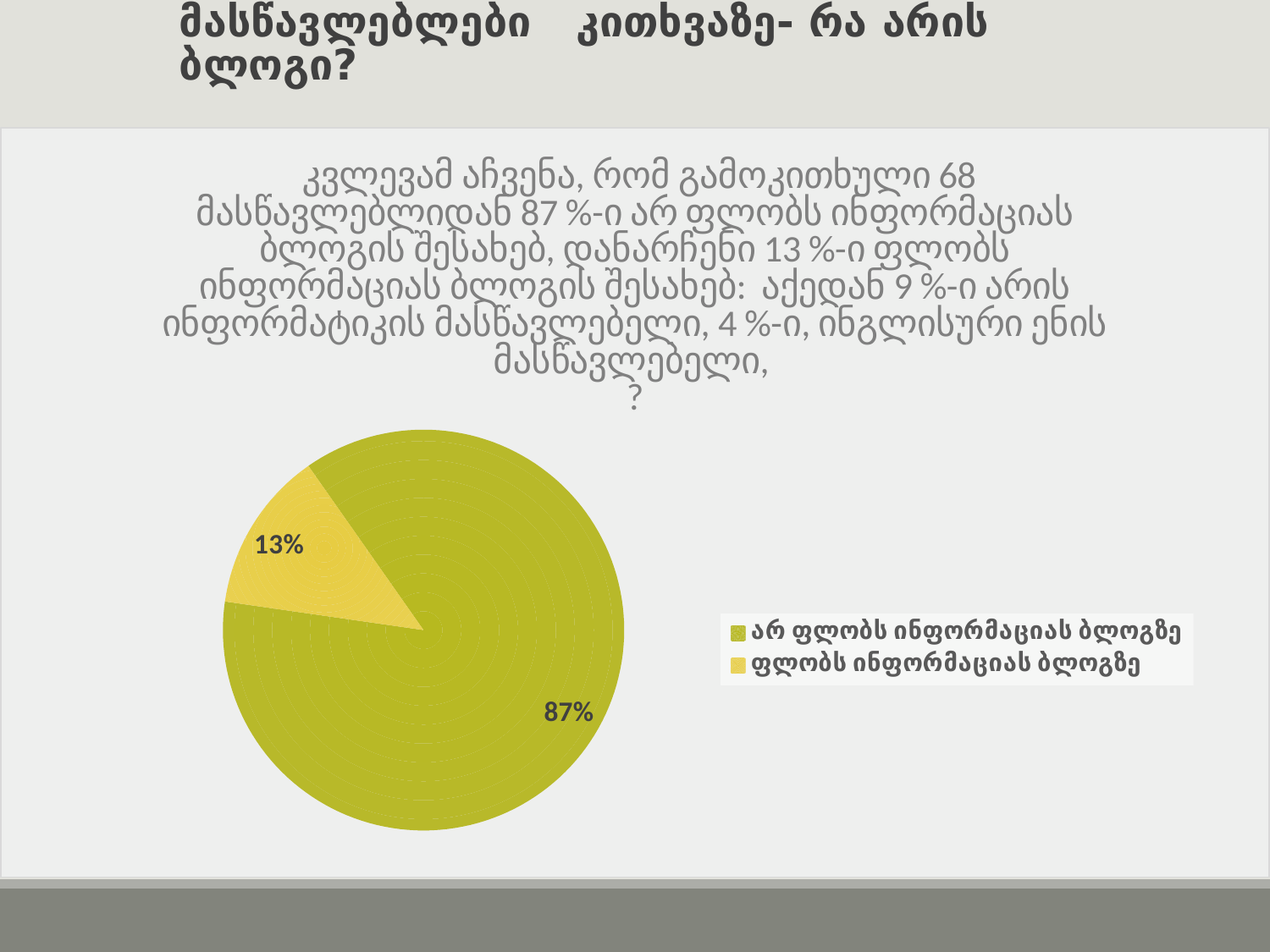

# მასწავლებლები   კითხვაზე- რა არის ბლოგი?

### Chart:  კვლევამ აჩვენა, რომ გამოკითხული 68 მასწავლებლიდან 87 %-ი არ ფლობს ინფორმაციას ბლოგის შესახებ, დანარჩენი 13 %-ი ფლობს ინფორმაციას ბლოგის შესახებ:  აქედან 9 %-ი არის ინფორმატიკის მასწავლებელი, 4 %-ი, ინგლისური ენის მასწავლებელი,
?

| Category | გაყიდვები |
|---|---|
| არ ფლობს ინფორმაციას ბლოგზე | 87.0 |
| ფლობს ინფორმაციას ბლოგზე | 13.0 |
|  | 0.0 |
| , | 0.0 |